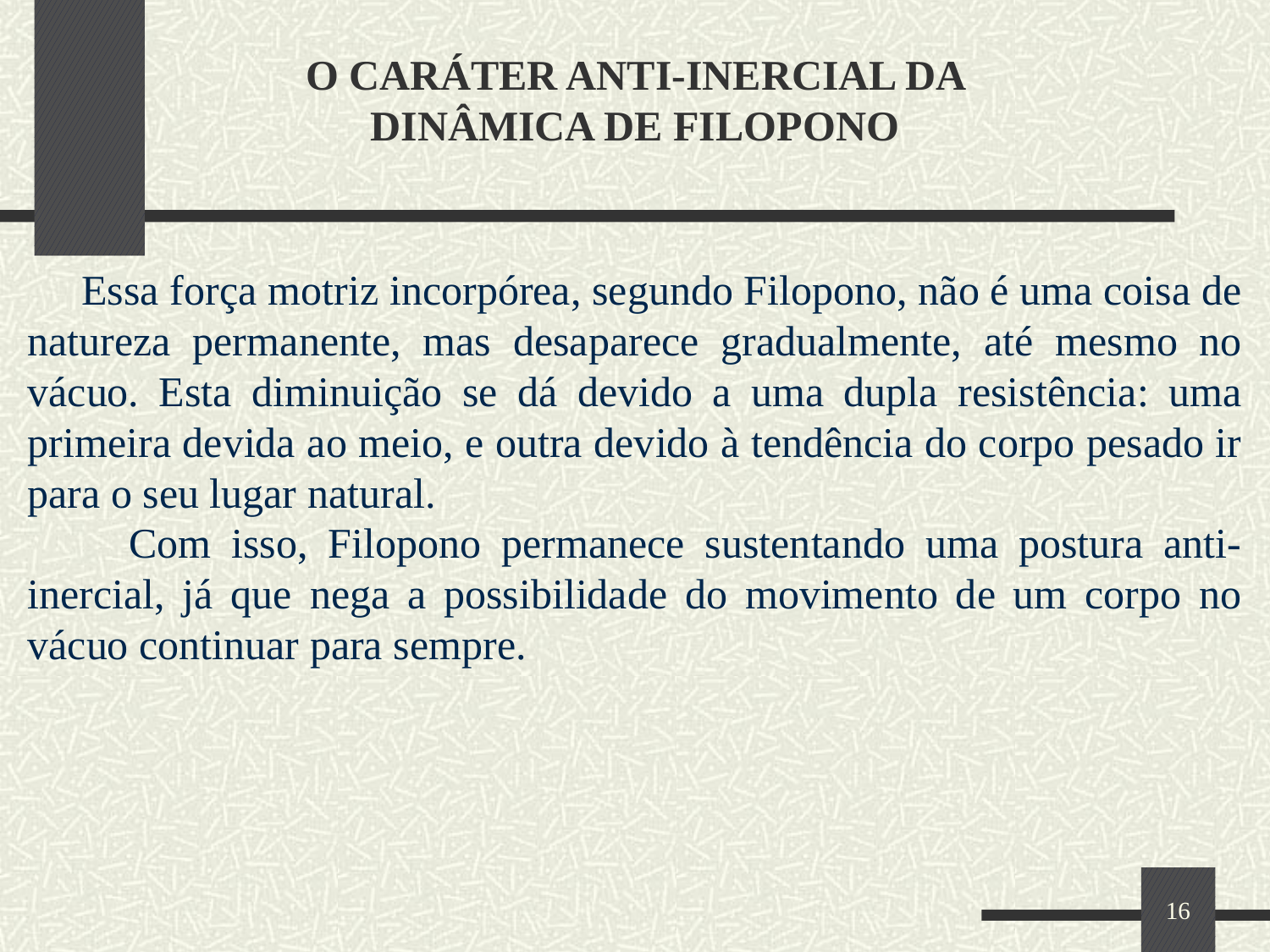

# O CARÁTER ANTI-INERCIAL DA DINÂMICA DE FILOPONO
     Essa força motriz incorpórea, segundo Filopono, não é uma coisa de natureza permanente, mas desaparece gradualmente, até mesmo no vácuo. Esta diminuição se dá devido a uma dupla resistência: uma primeira devida ao meio, e outra devido à tendência do corpo pesado ir para o seu lugar natural.
     Com isso, Filopono permanece sustentando uma postura anti-inercial, já que nega a possibilidade do movimento de um corpo no vácuo continuar para sempre.
16